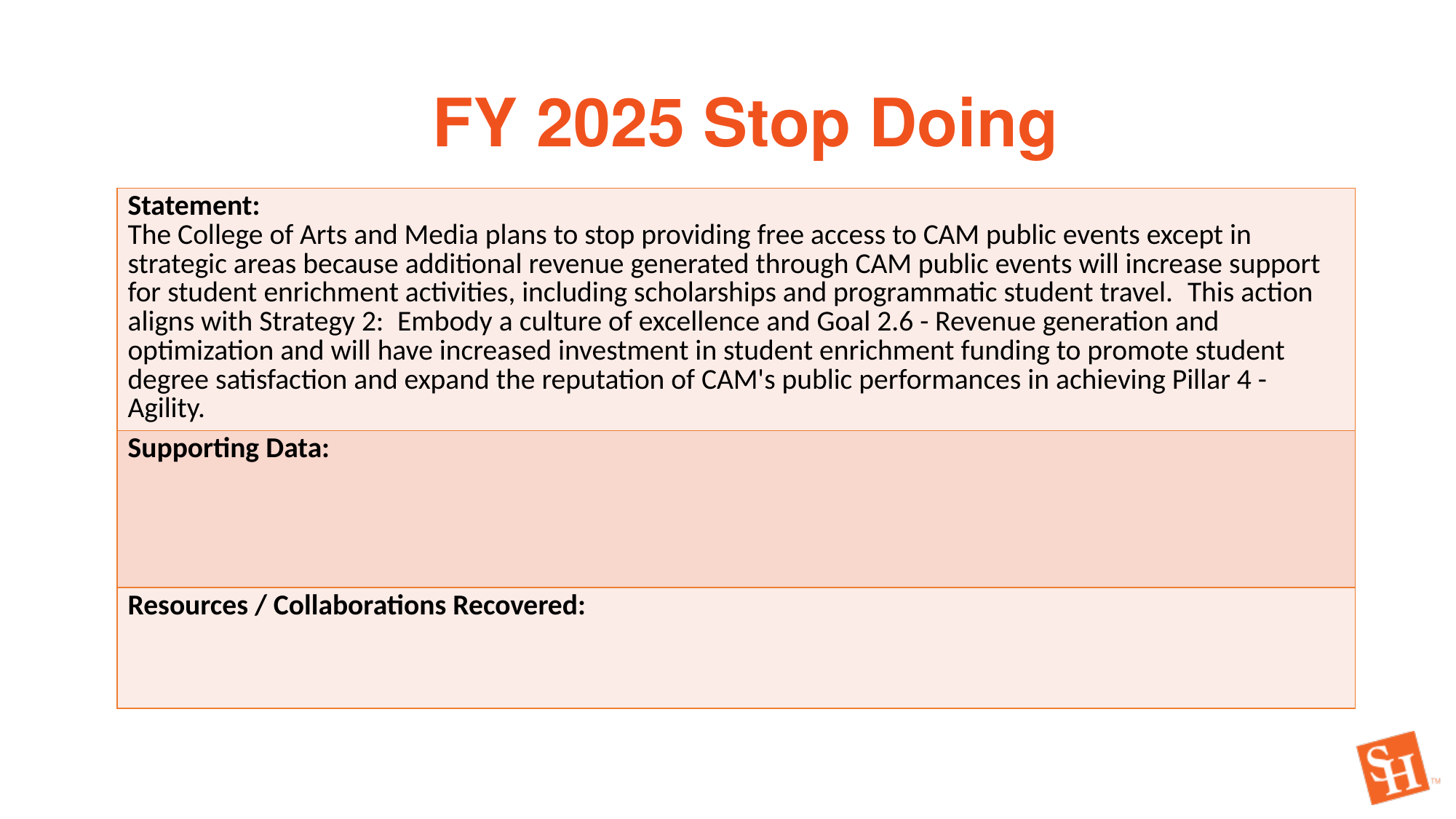

FY 2025 Stop Doing
| Statement:  The College of Arts and Media plans to stop providing free access to CAM public events except in strategic areas because additional revenue generated through CAM public events will increase support for student enrichment activities, including scholarships and programmatic student travel.  This action aligns with Strategy 2:  Embody a culture of excellence and Goal 2.6 - Revenue generation and optimization and will have increased investment in student enrichment funding to promote student degree satisfaction and expand the reputation of CAM's public performances in achieving Pillar 4 - Agility. |
| --- |
| Supporting Data: |
| Resources / Collaborations Recovered: |